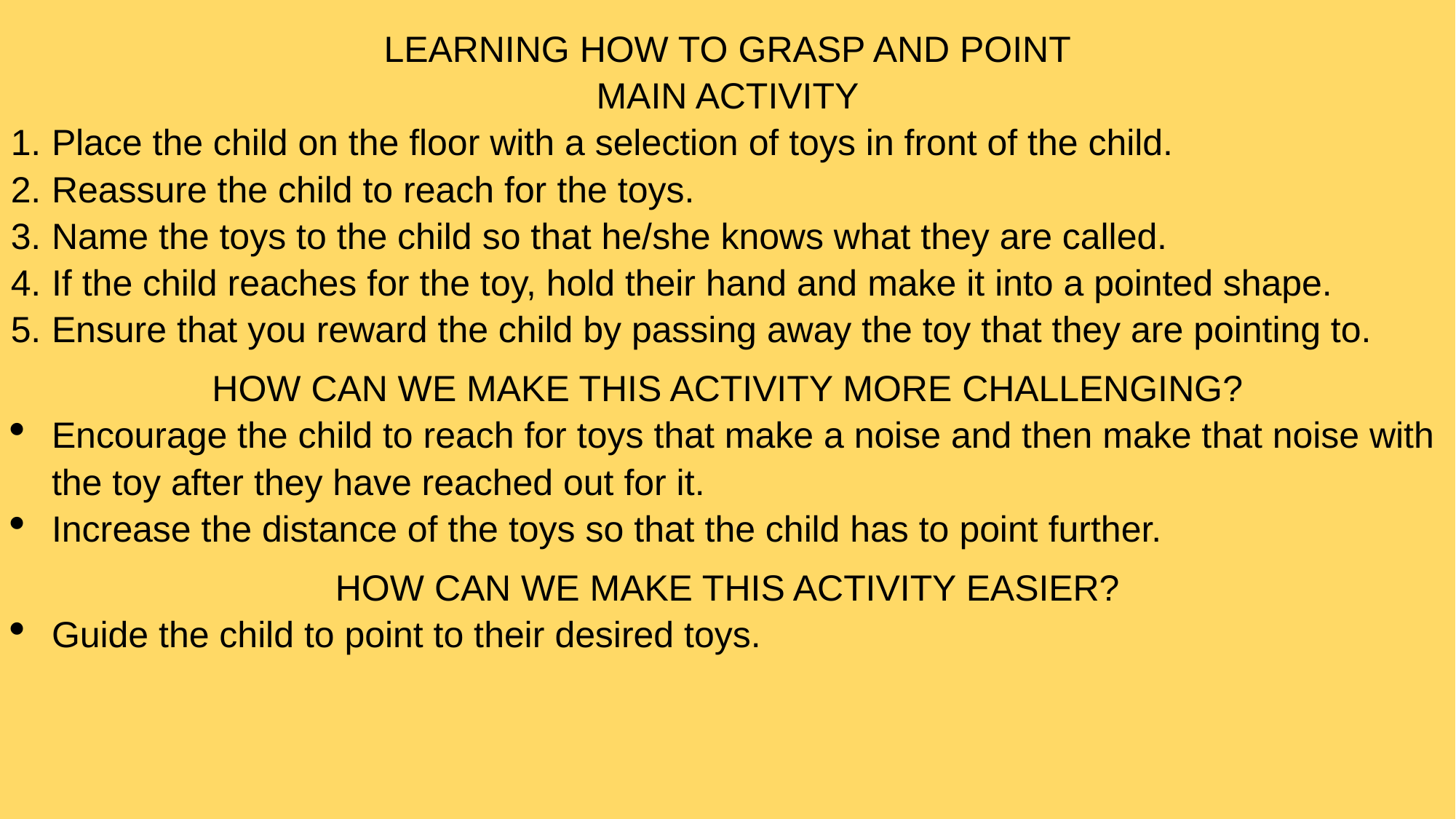

LEARNING HOW TO GRASP AND POINT
MAIN ACTIVITY
Place the child on the floor with a selection of toys in front of the child.
Reassure the child to reach for the toys.
Name the toys to the child so that he/she knows what they are called.
If the child reaches for the toy, hold their hand and make it into a pointed shape.
Ensure that you reward the child by passing away the toy that they are pointing to.
HOW CAN WE MAKE THIS ACTIVITY MORE CHALLENGING?
Encourage the child to reach for toys that make a noise and then make that noise with the toy after they have reached out for it.
Increase the distance of the toys so that the child has to point further.
HOW CAN WE MAKE THIS ACTIVITY EASIER?
Guide the child to point to their desired toys.